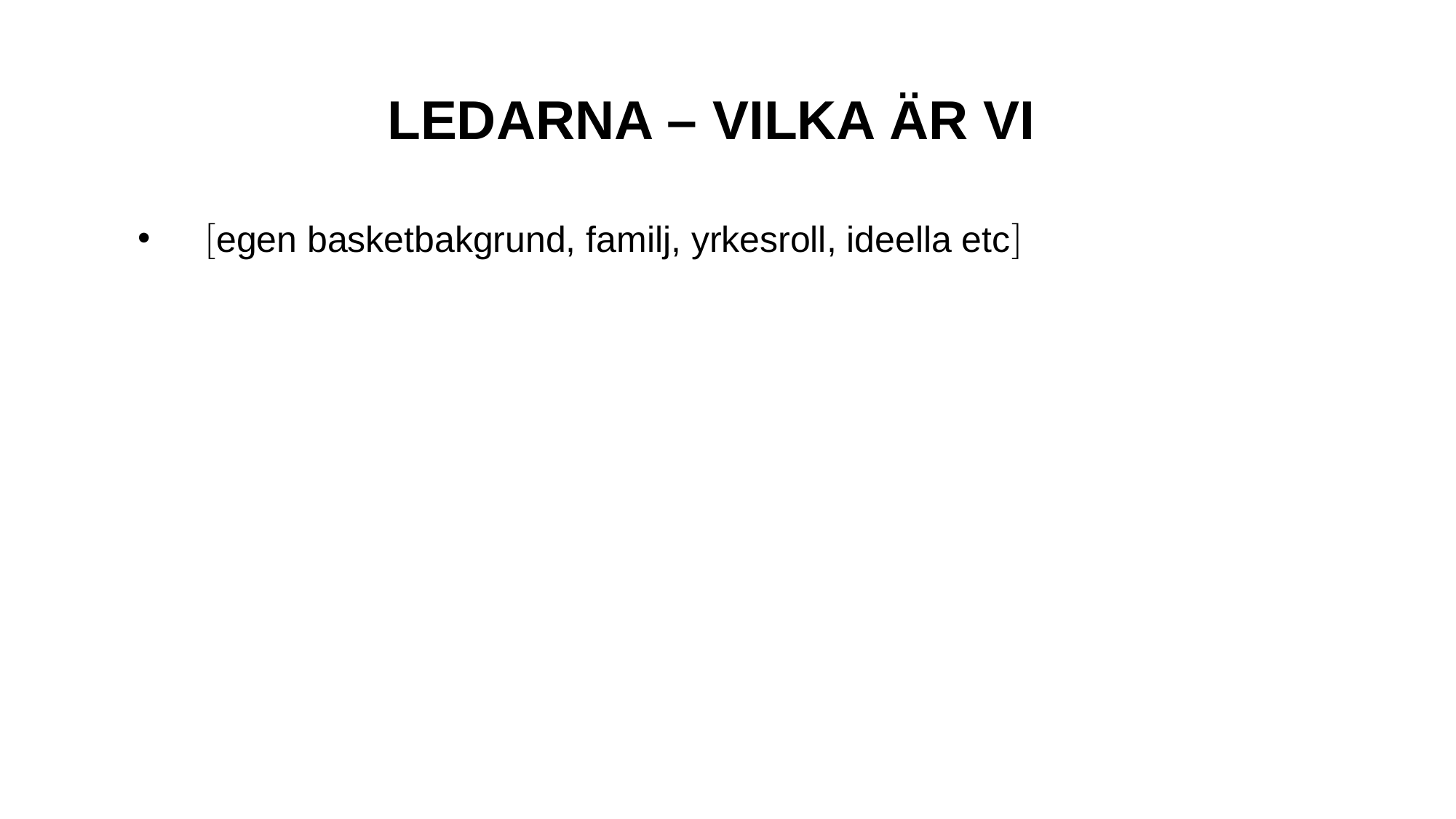

LEDARNA – VILKA ÄR VI

[egen basketbakgrund, familj, yrkesroll, ideella etc]